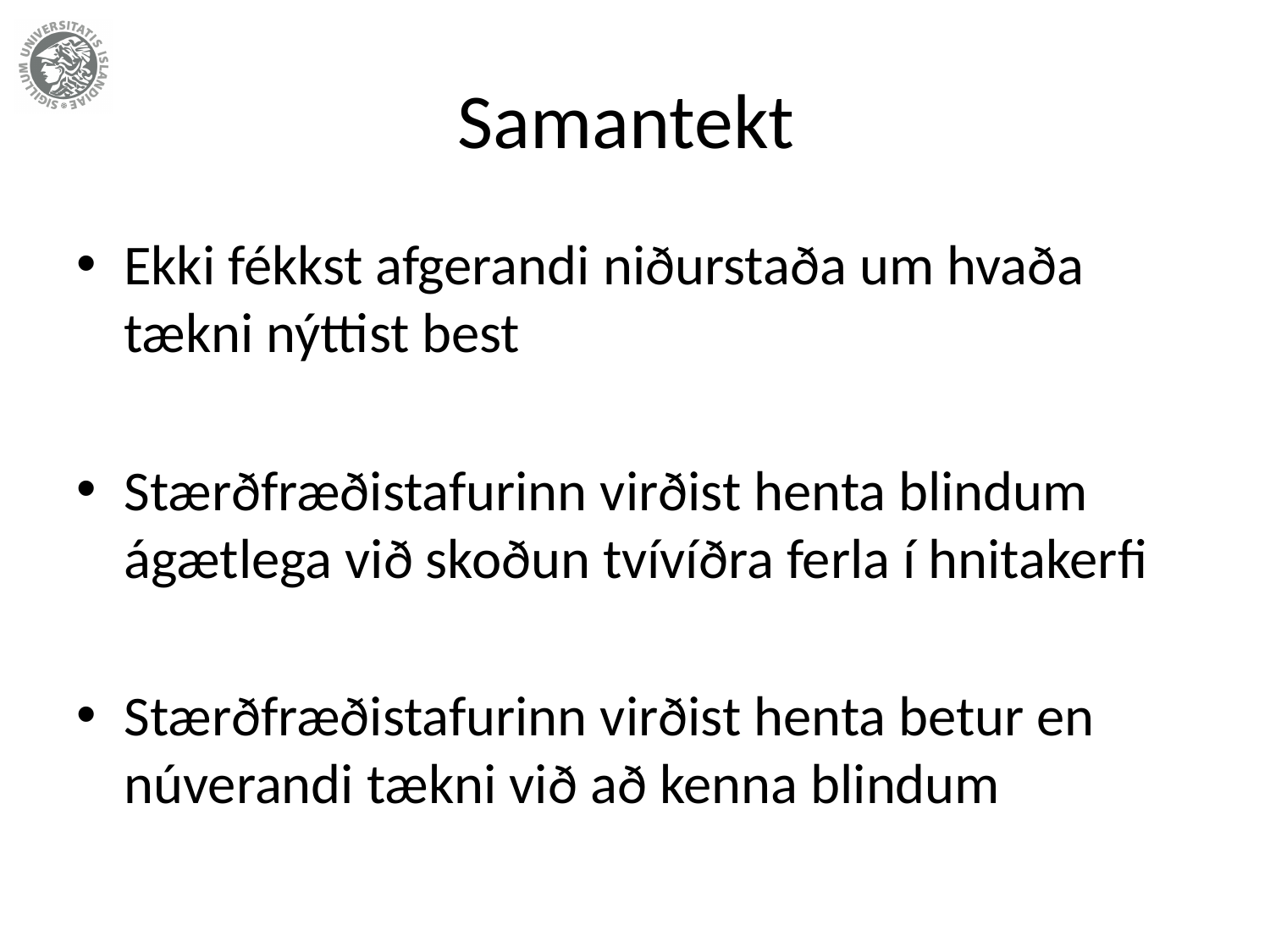

# Samantekt
Ekki fékkst afgerandi niðurstaða um hvaða tækni nýttist best

Stærðfræðistafurinn virðist henta blindum ágætlega við skoðun tvívíðra ferla í hnitakerfi

Stærðfræðistafurinn virðist henta betur en núverandi tækni við að kenna blindum